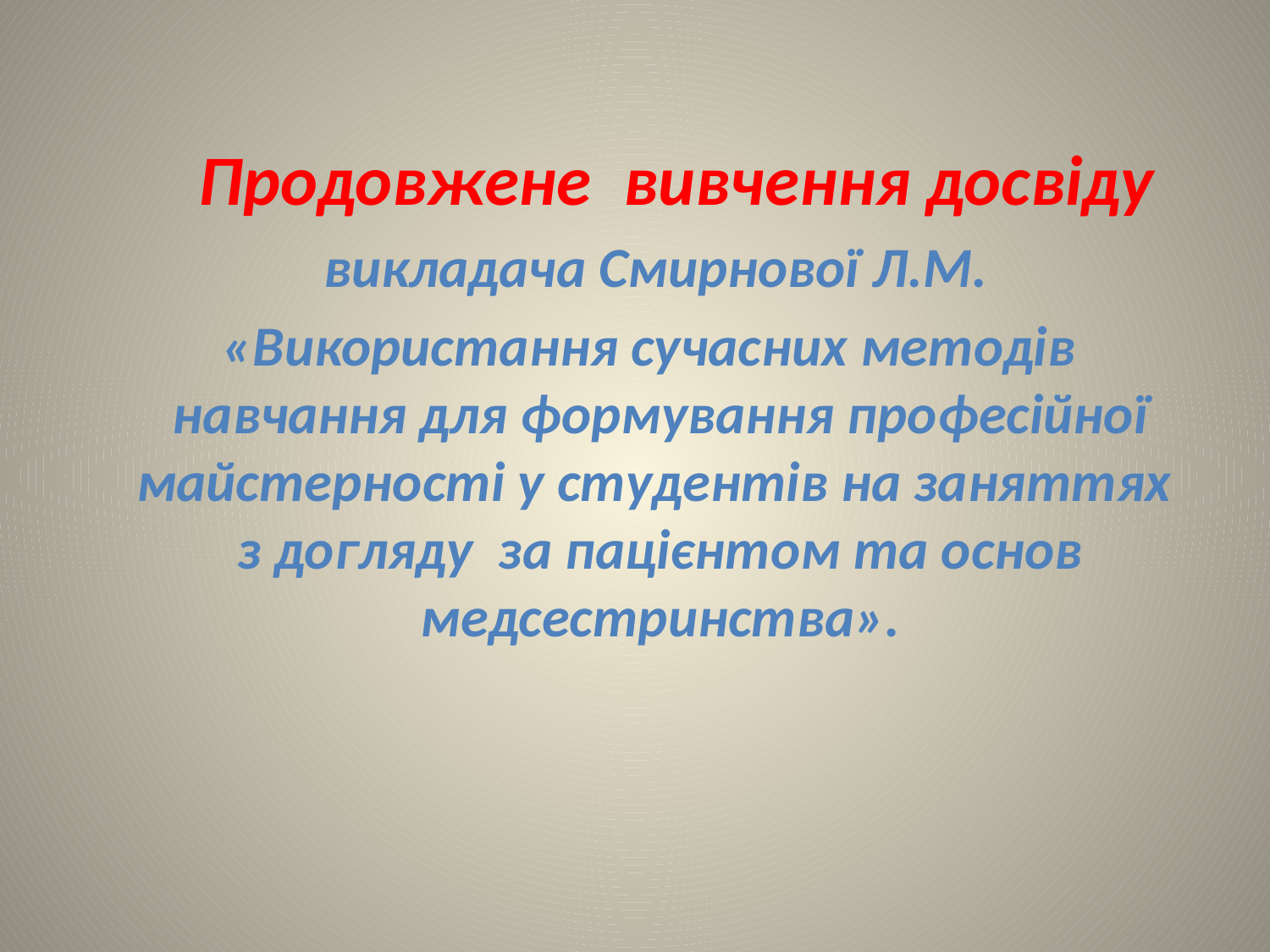

Продовжене  вивчення досвіду
   викладача Смирнової Л.М.
  «Використання сучасних методів навчання для формування професійної майстерності у студентів на заняттях  з догляду  за пацієнтом та основ медсестринства».